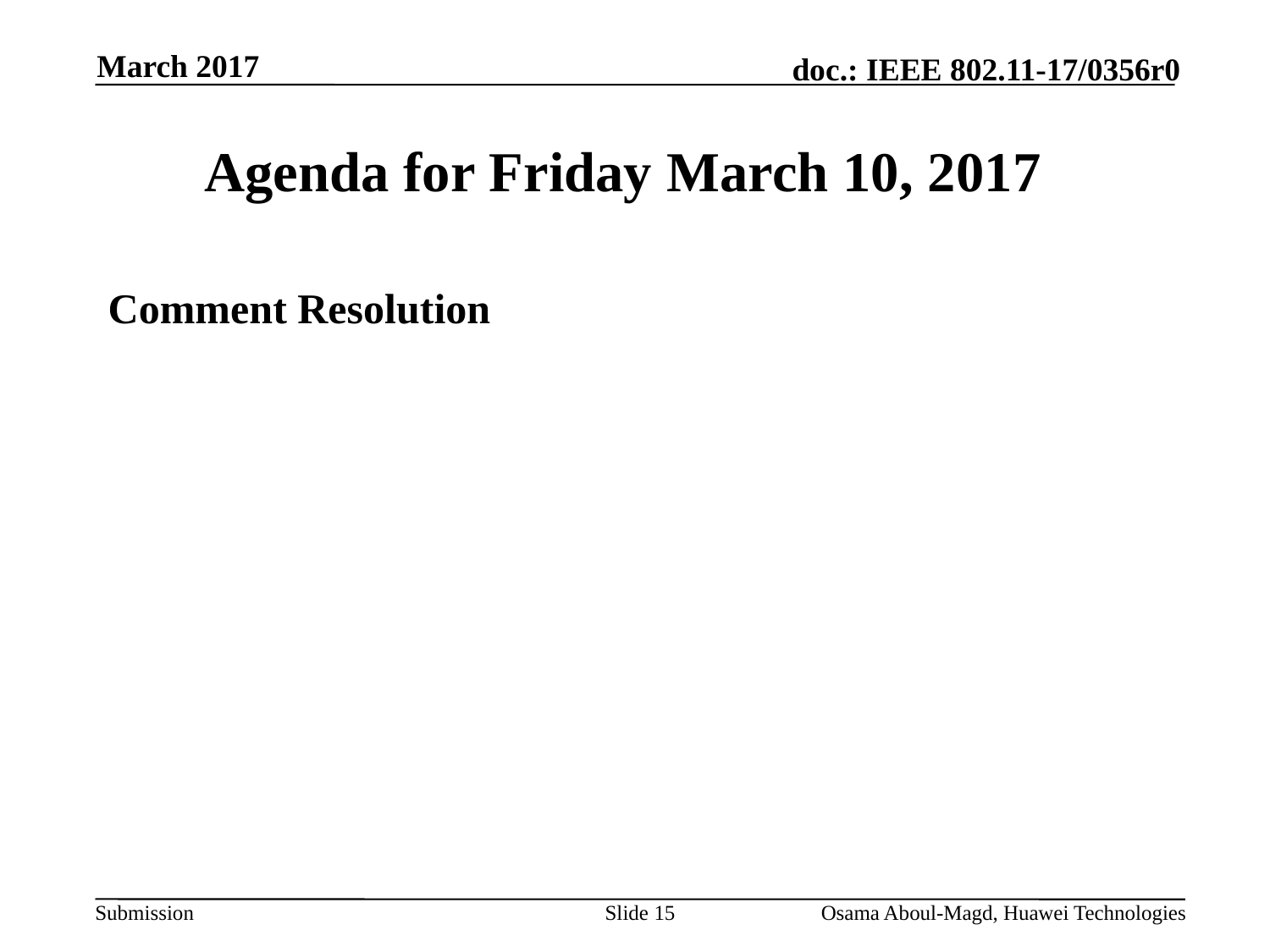

March 2017
# Agenda for Friday March 10, 2017
Comment Resolution
Slide 15
Osama Aboul-Magd, Huawei Technologies